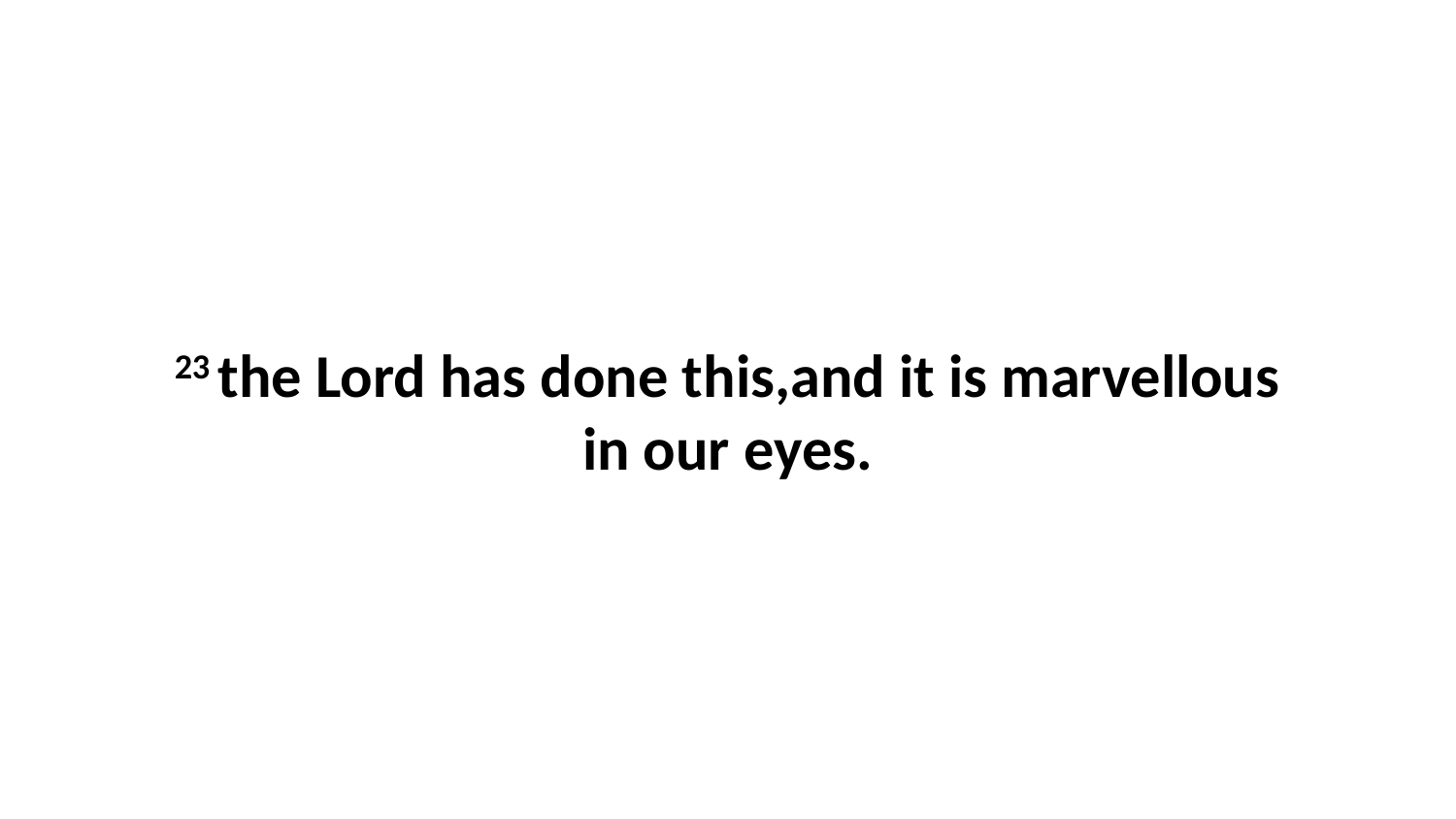

23 the Lord has done this,and it is marvellous in our eyes.